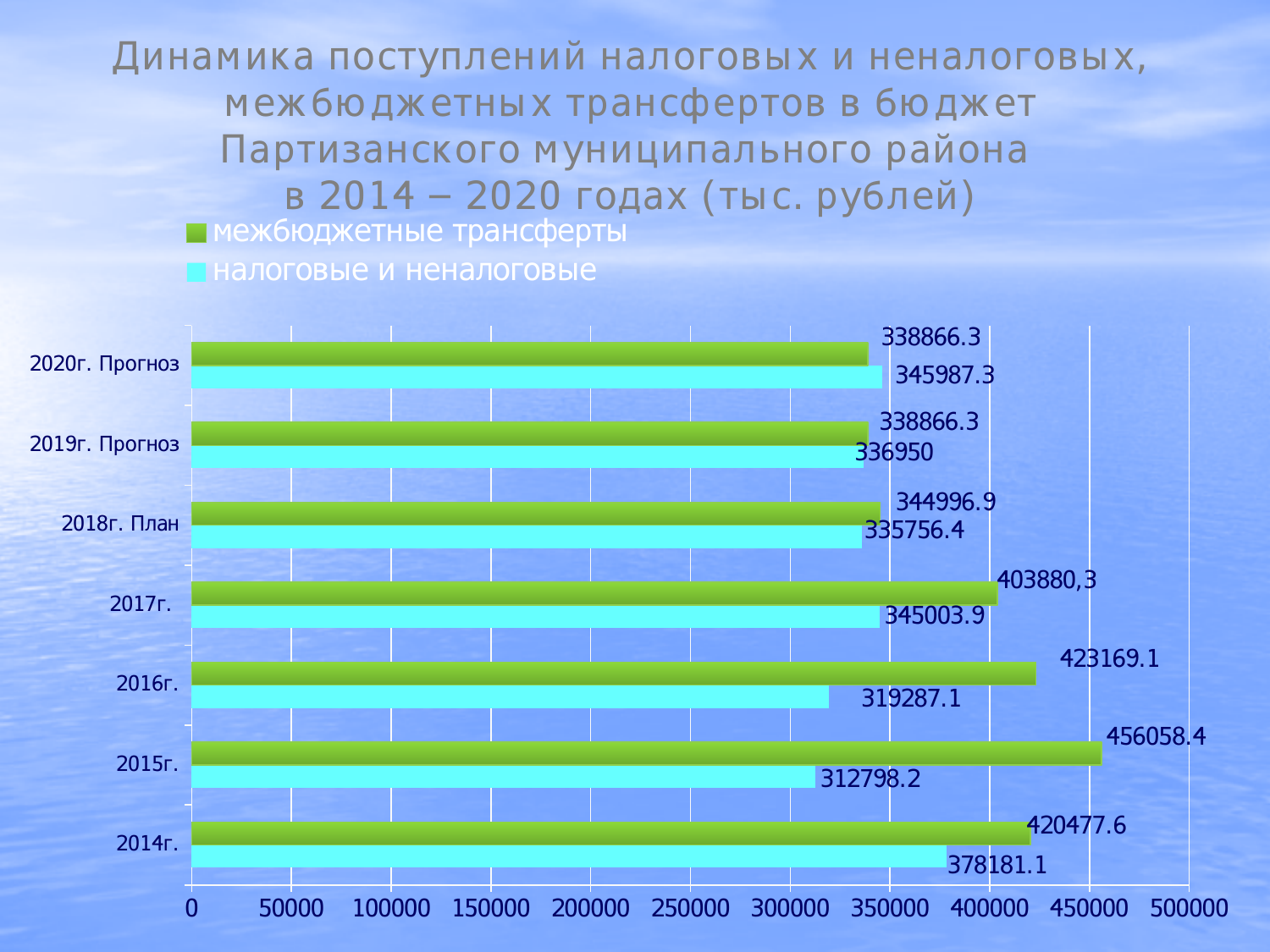

# Динамика поступлений налоговых и неналоговых, межбюджетных трансфертов в бюджет Партизанского муниципального района в 2014 – 2020 годах (тыс. рублей)

### Chart

| Category | налоговые и неналоговые | межбюджетные трансферты |
|---|---|---|
| 2014г. | 378181.1 | 420477.6 |
| 2015г. | 312798.2 | 456058.4 |
| 2016г. | 319287.1 | 423169.1 |
| 2017г.  | 345003.9 | 403880.3 |
| 2018г. План | 335756.4 | 344996.9 |
| 2019г. Прогноз | 336950.0 | 338866.3 |
| 2020г. Прогноз | 345987.3 | 338866.3 |